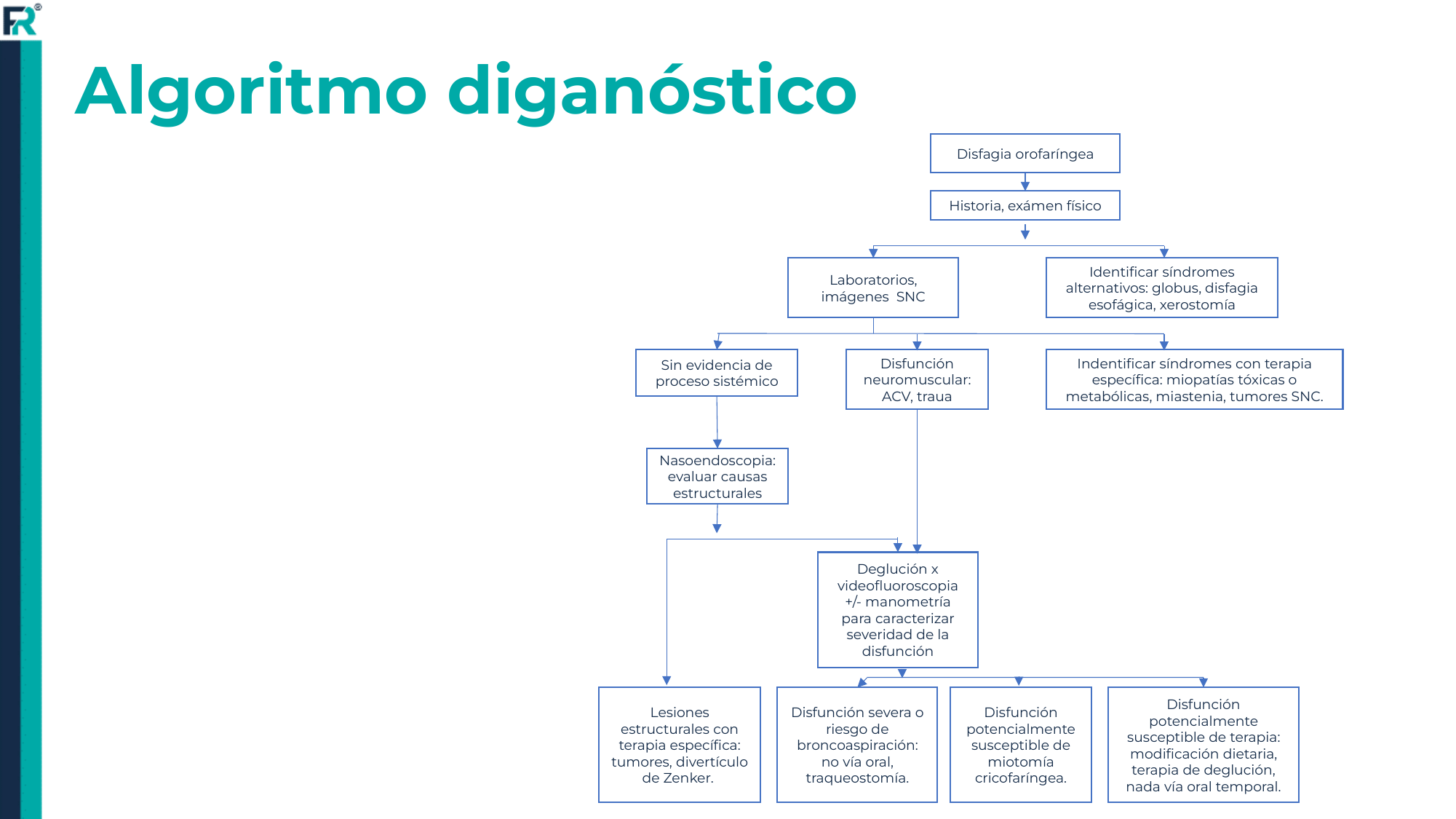

# Algoritmo diganóstico
Disfagia orofaríngea
Historia, exámen físico
Identificar síndromes alternativos: globus, disfagia esofágica, xerostomía
Laboratorios, imágenes  SNC
Indentificar síndromes con terapia específica: miopatías tóxicas o metabólicas, miastenia, tumores SNC.
Disfunción neuromuscular: ACV, traua
Sin evidencia de proceso sistémico
Nasoendoscopia: evaluar causas estructurales
Deglución x videofluoroscopia +/- manometría para caracterizar severidad de la disfunción
Lesiones estructurales con terapia específica: tumores, divertículo de Zenker.
Disfunción severa o riesgo de broncoaspiración:
no vía oral, traqueostomía.
Disfunción potencialmente susceptible de miotomía cricofaríngea.
Disfunción potencialmente susceptible de terapia: modificación dietaria, terapia de deglución, nada vía oral temporal.